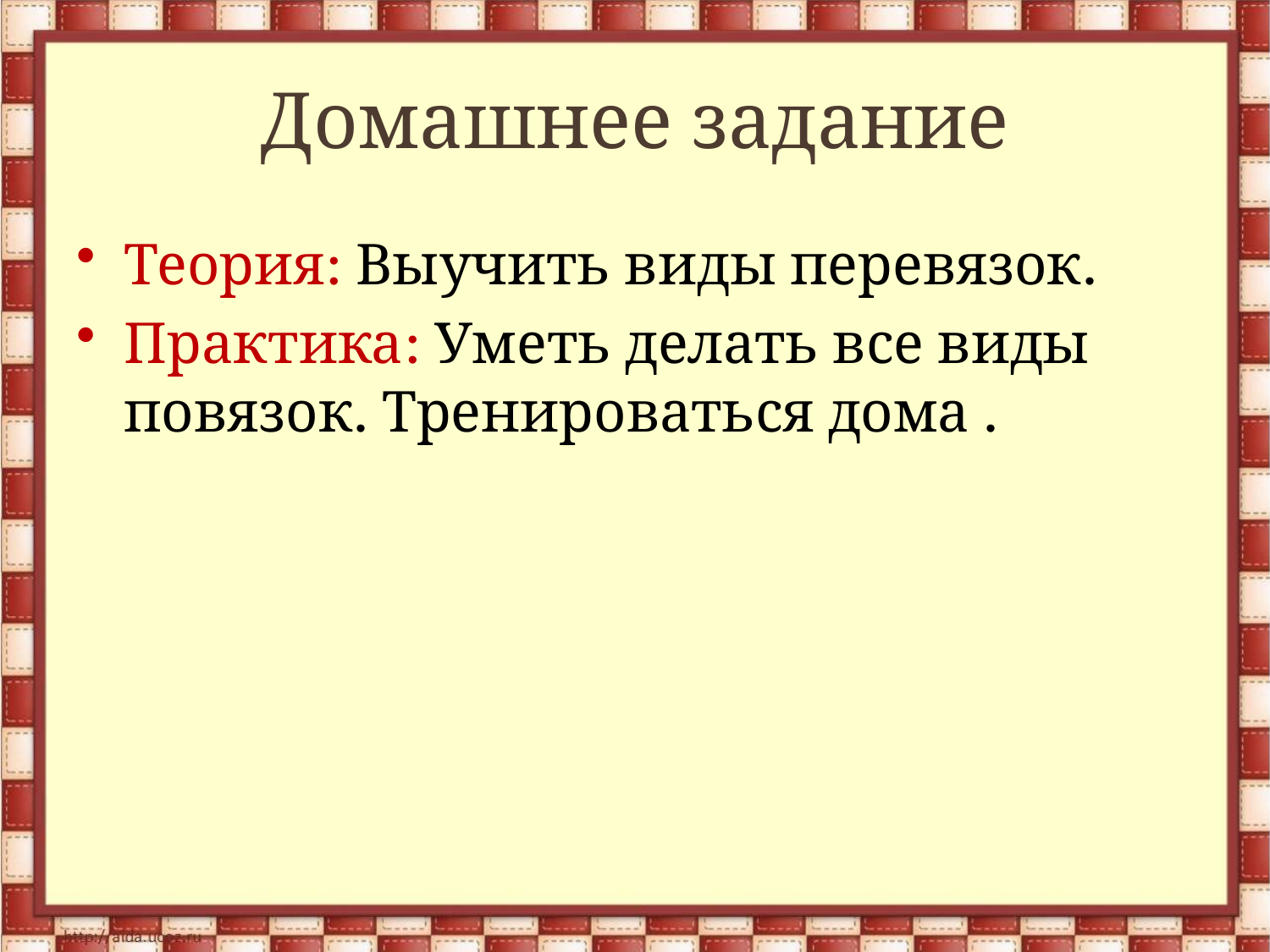

# Домашнее задание
Теория: Выучить виды перевязок.
Практика: Уметь делать все виды повязок. Тренироваться дома .